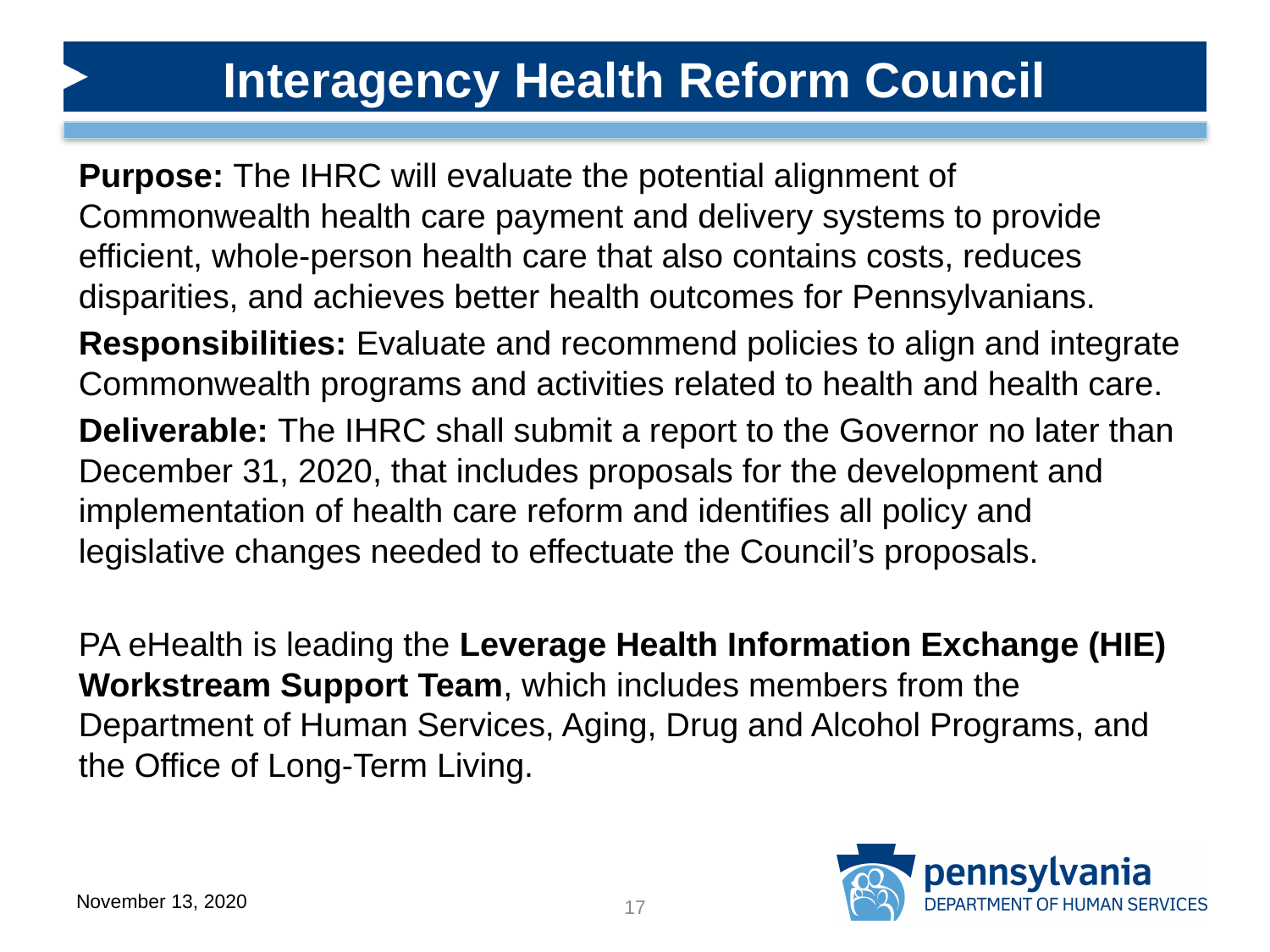

Interagency Health Reform Council
Purpose: The IHRC will evaluate the potential alignment of Commonwealth health care payment and delivery systems to provide efficient, whole-person health care that also contains costs, reduces disparities, and achieves better health outcomes for Pennsylvanians.
Responsibilities: Evaluate and recommend policies to align and integrate Commonwealth programs and activities related to health and health care.
Deliverable: The IHRC shall submit a report to the Governor no later than December 31, 2020, that includes proposals for the development and implementation of health care reform and identifies all policy and legislative changes needed to effectuate the Council’s proposals.

PA eHealth is leading the Leverage Health Information Exchange (HIE) Workstream Support Team, which includes members from the Department of Human Services, Aging, Drug and Alcohol Programs, and the Office of Long-Term Living.

November 13, 2020
17